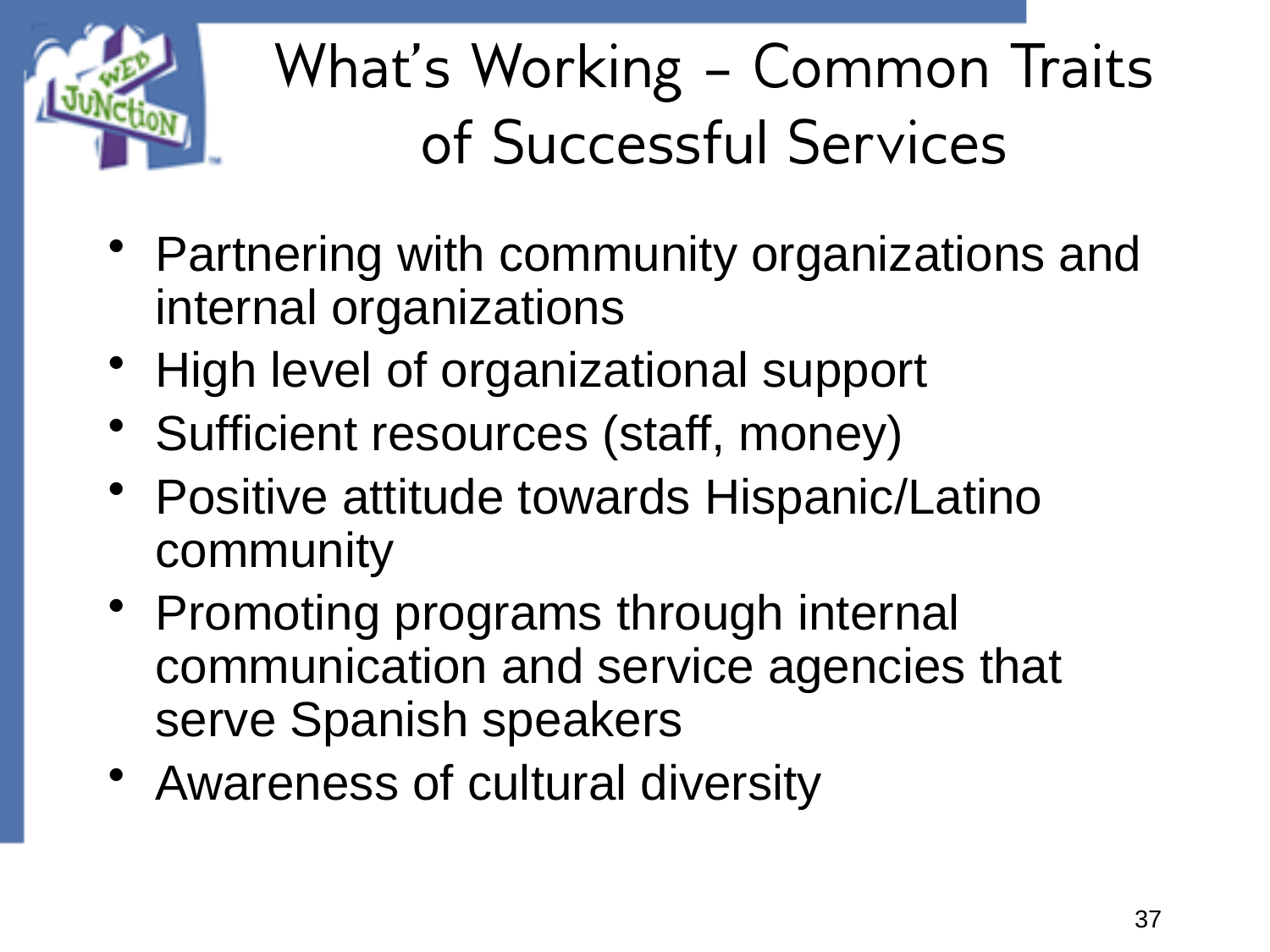

# What’s Working – Common Traits of Successful Services
Partnering with community organizations and internal organizations
High level of organizational support
Sufficient resources (staff, money)
Positive attitude towards Hispanic/Latino community
Promoting programs through internal communication and service agencies that serve Spanish speakers
Awareness of cultural diversity

37